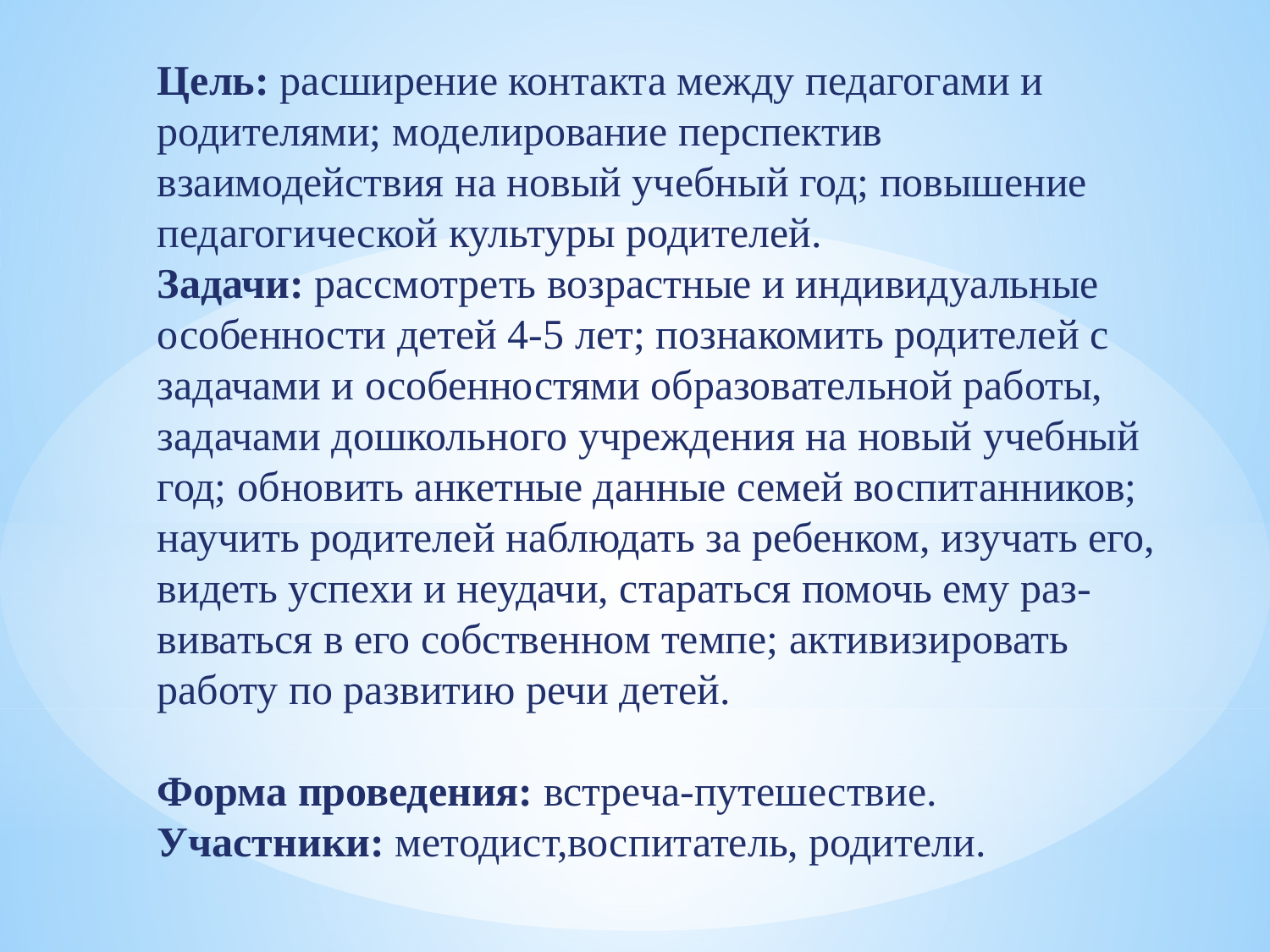

Цель: расширение контакта между педагогами и родителями; моделирование перспектив взаимодействия на новый учебный год; повышение педагогической культуры родителей.
Задачи: рассмотреть возрастные и индивидуальные особенности детей 4-5 лет; познакомить родителей с задачами и особенностями образовательной работы, задачами дошкольного учреждения на новый учебный год; обновить анкетные данные семей воспитанников; научить родителей наблюдать за ребенком, изучать его, видеть успехи и неудачи, стараться помочь ему раз- виваться в его собственном темпе; активизировать работу по развитию речи детей.

Форма проведения: встреча-путешествие.
Участники: методист,воспитатель, родители.